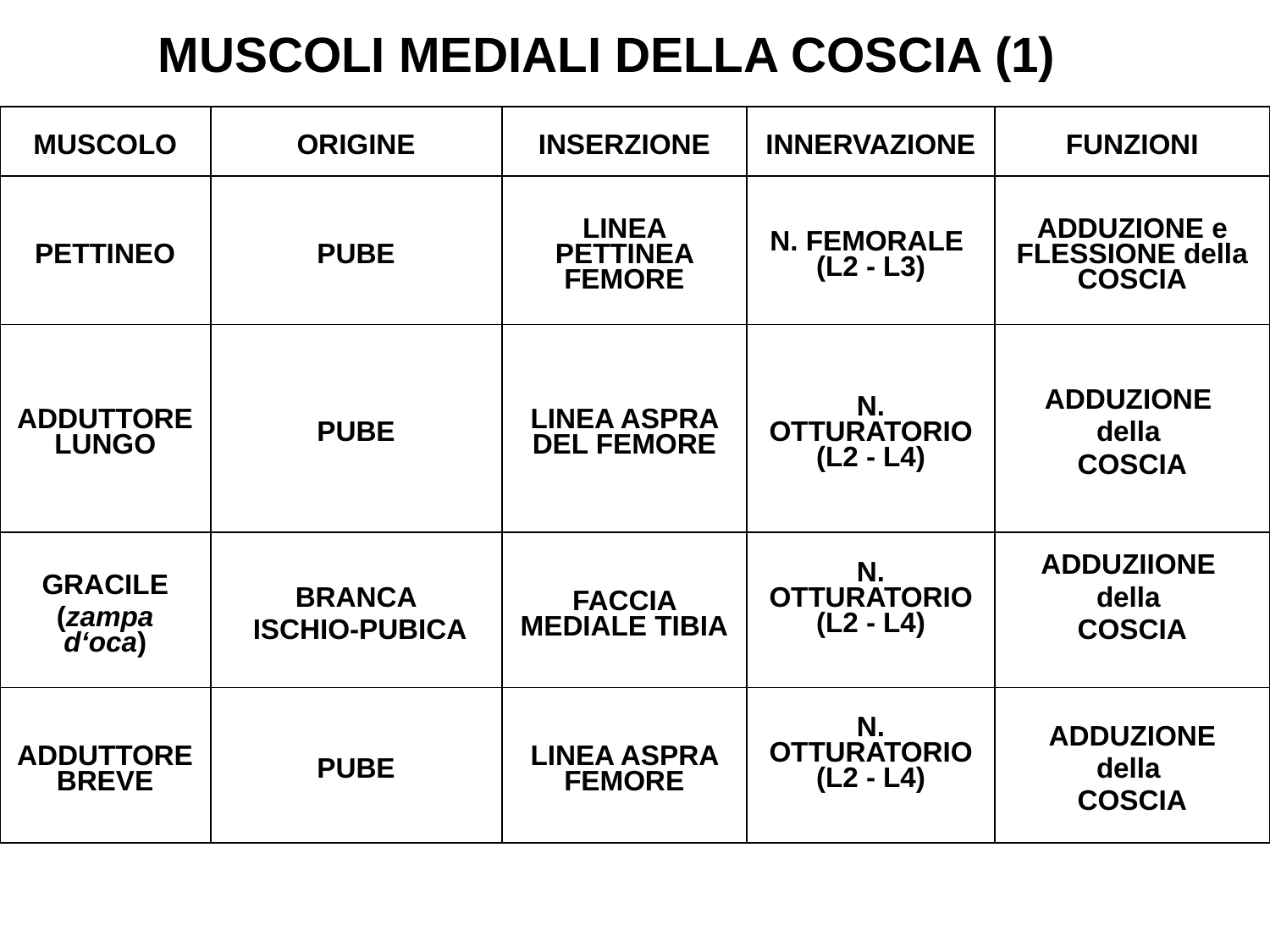

MUSCOLI MEDIALI DELLA COSCIA (1)
| MUSCOLO | ORIGINE | INSERZIONE | INNERVAZIONE | FUNZIONI |
| --- | --- | --- | --- | --- |
| PETTINEO | PUBE | LINEA PETTINEA FEMORE | N. FEMORALE (L2 - L3) | ADDUZIONE e FLESSIONE della COSCIA |
| ADDUTTORE LUNGO | PUBE | LINEA ASPRA DEL FEMORE | N. OTTURATORIO (L2 - L4) | ADDUZIONE della COSCIA |
| GRACILE (zampa d‘oca) | BRANCA ISCHIO-PUBICA | FACCIA MEDIALE TIBIA | N. OTTURATORIO (L2 - L4) | ADDUZIIONE della COSCIA |
| ADDUTTORE BREVE | PUBE | LINEA ASPRA FEMORE | N. OTTURATORIO (L2 - L4) | ADDUZIONE della COSCIA |